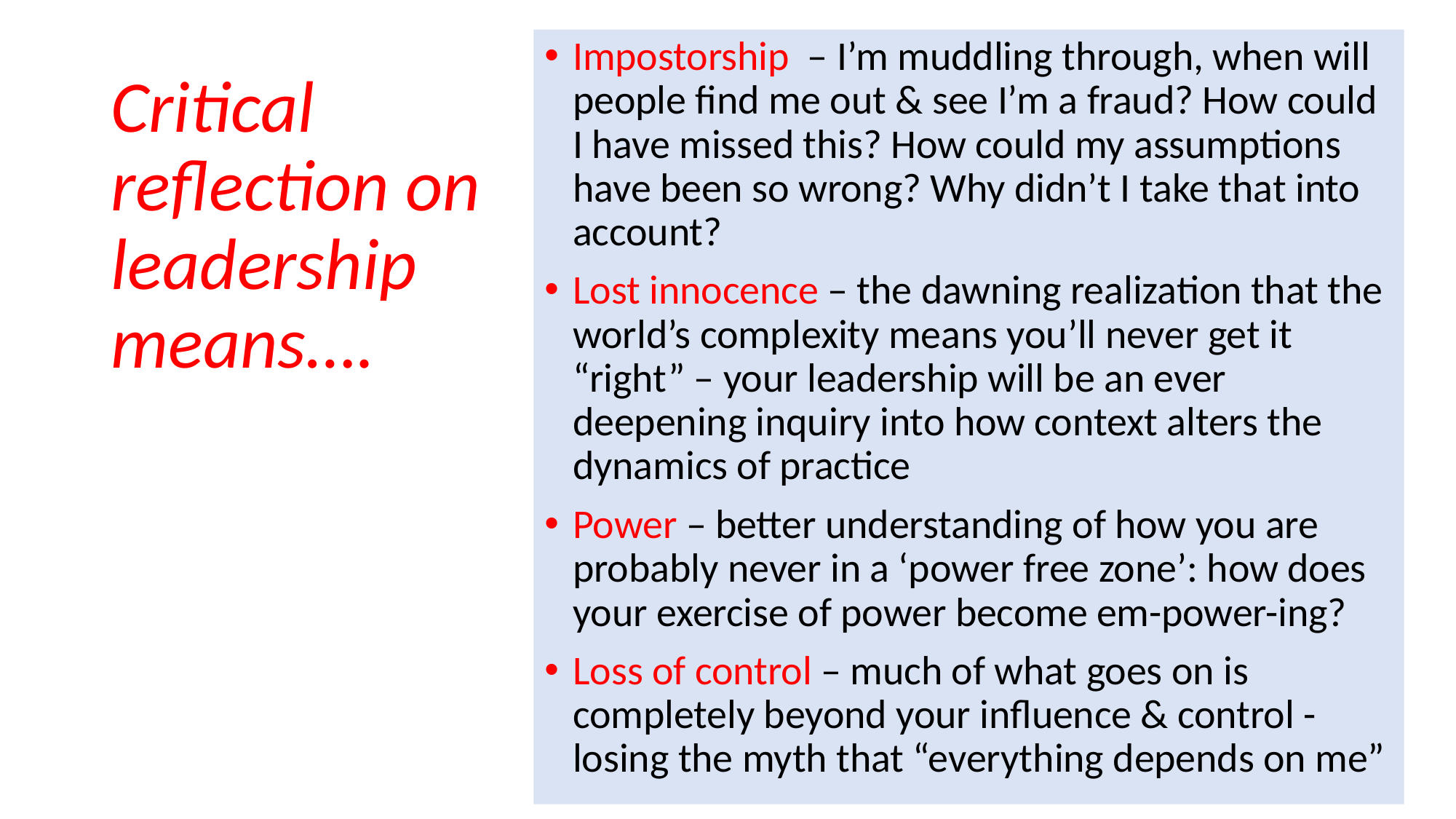

Impostorship  – I’m muddling through, when will people find me out & see I’m a fraud? How could I have missed this? How could my assumptions have been so wrong? Why didn’t I take that into account?
Lost innocence – the dawning realization that the world’s complexity means you’ll never get it “right” – your leadership will be an ever deepening inquiry into how context alters the dynamics of practice
Power – better understanding of how you are probably never in a ‘power free zone’: how does your exercise of power become em-power-ing?
Loss of control – much of what goes on is completely beyond your influence & control - losing the myth that “everything depends on me”

# Critical reflection on leadership means….